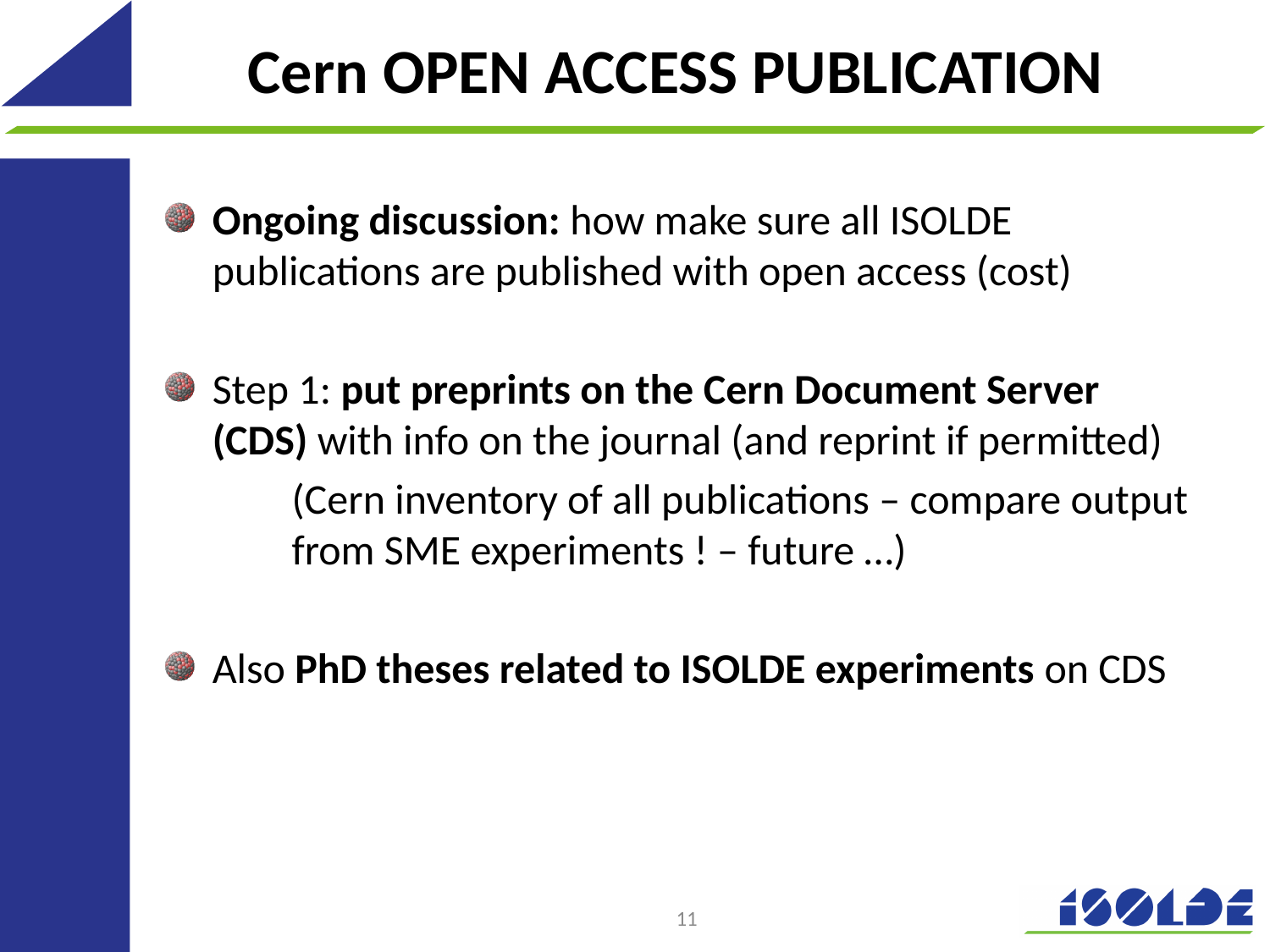

# Cern OPEN ACCESS PUBLICATION
Ongoing discussion: how make sure all ISOLDE publications are published with open access (cost)

Step 1: put preprints on the Cern Document Server (CDS) with info on the journal (and reprint if permitted)
	(Cern inventory of all publications – compare output  	from SME experiments ! – future …)

Also PhD theses related to ISOLDE experiments on CDS
11